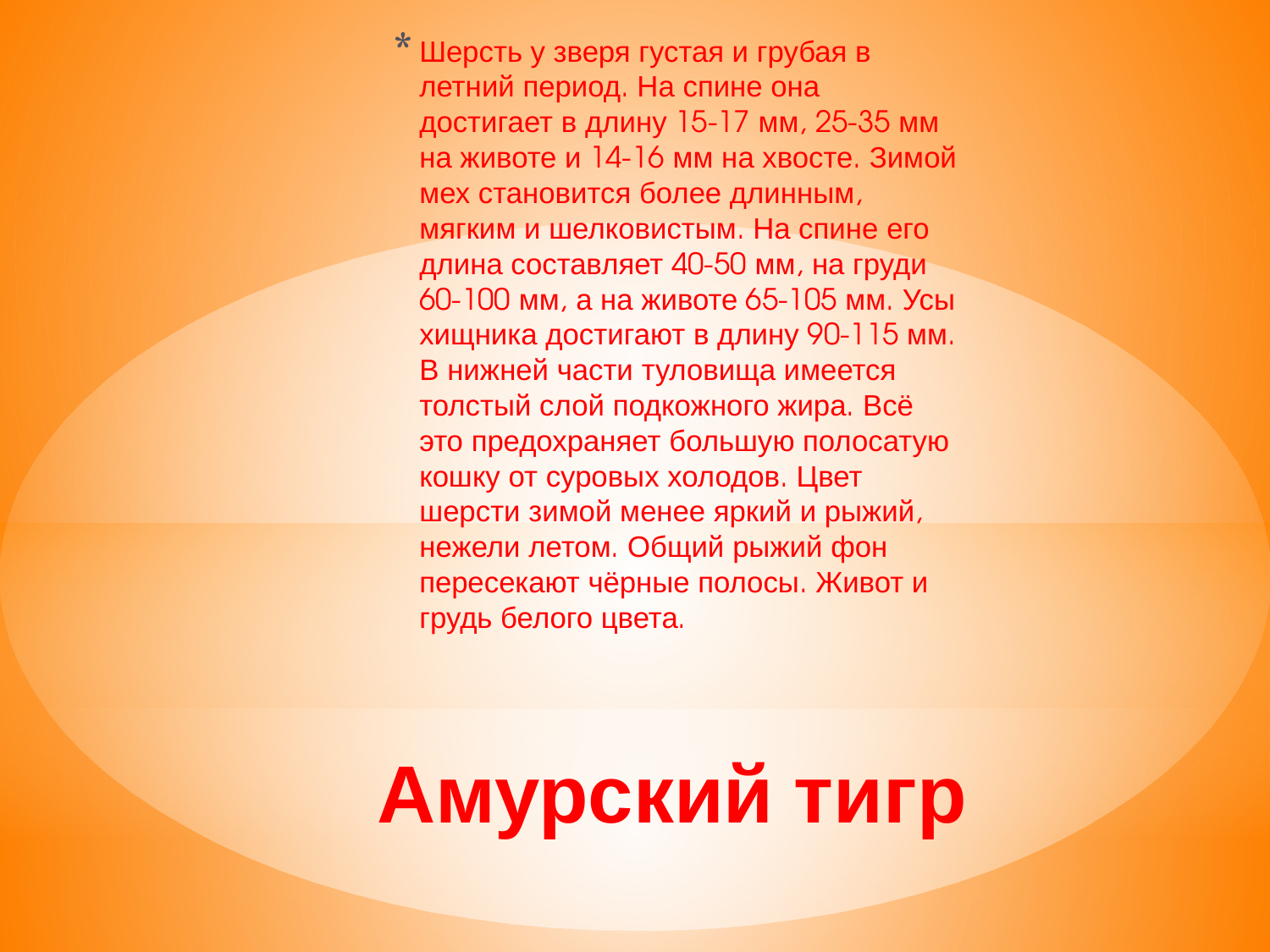

Шерсть у зверя густая и грубая в летний период. На спине она достигает в длину 15-17 мм, 25-35 мм на животе и 14-16 мм на хвосте. Зимой мех становится более длинным, мягким и шелковистым. На спине его длина составляет 40-50 мм, на груди 60-100 мм, а на животе 65-105 мм. Усы хищника достигают в длину 90-115 мм. В нижней части туловища имеется толстый слой подкожного жира. Всё это предохраняет большую полосатую кошку от суровых холодов. Цвет шерсти зимой менее яркий и рыжий, нежели летом. Общий рыжий фон пересекают чёрные полосы. Живот и грудь белого цвета.
# Амурский тигр